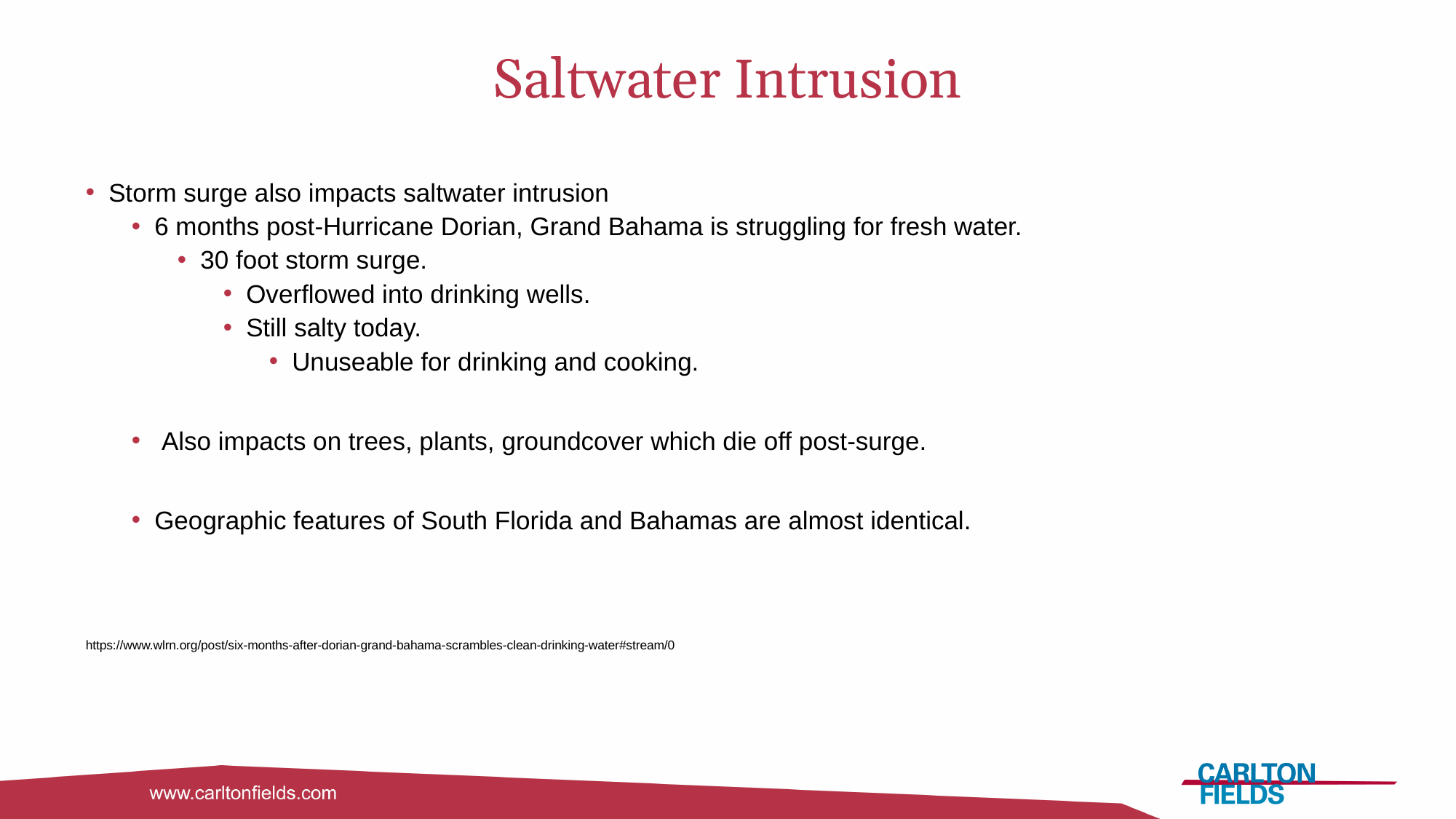

# Saltwater Intrusion
Storm surge also impacts saltwater intrusion
6 months post-Hurricane Dorian, Grand Bahama is struggling for fresh water.
30 foot storm surge.
Overflowed into drinking wells.
Still salty today.
Unuseable for drinking and cooking.

 Also impacts on trees, plants, groundcover which die off post-surge.

Geographic features of South Florida and Bahamas are almost identical.

https://www.wlrn.org/post/six-months-after-dorian-grand-bahama-scrambles-clean-drinking-water#stream/0